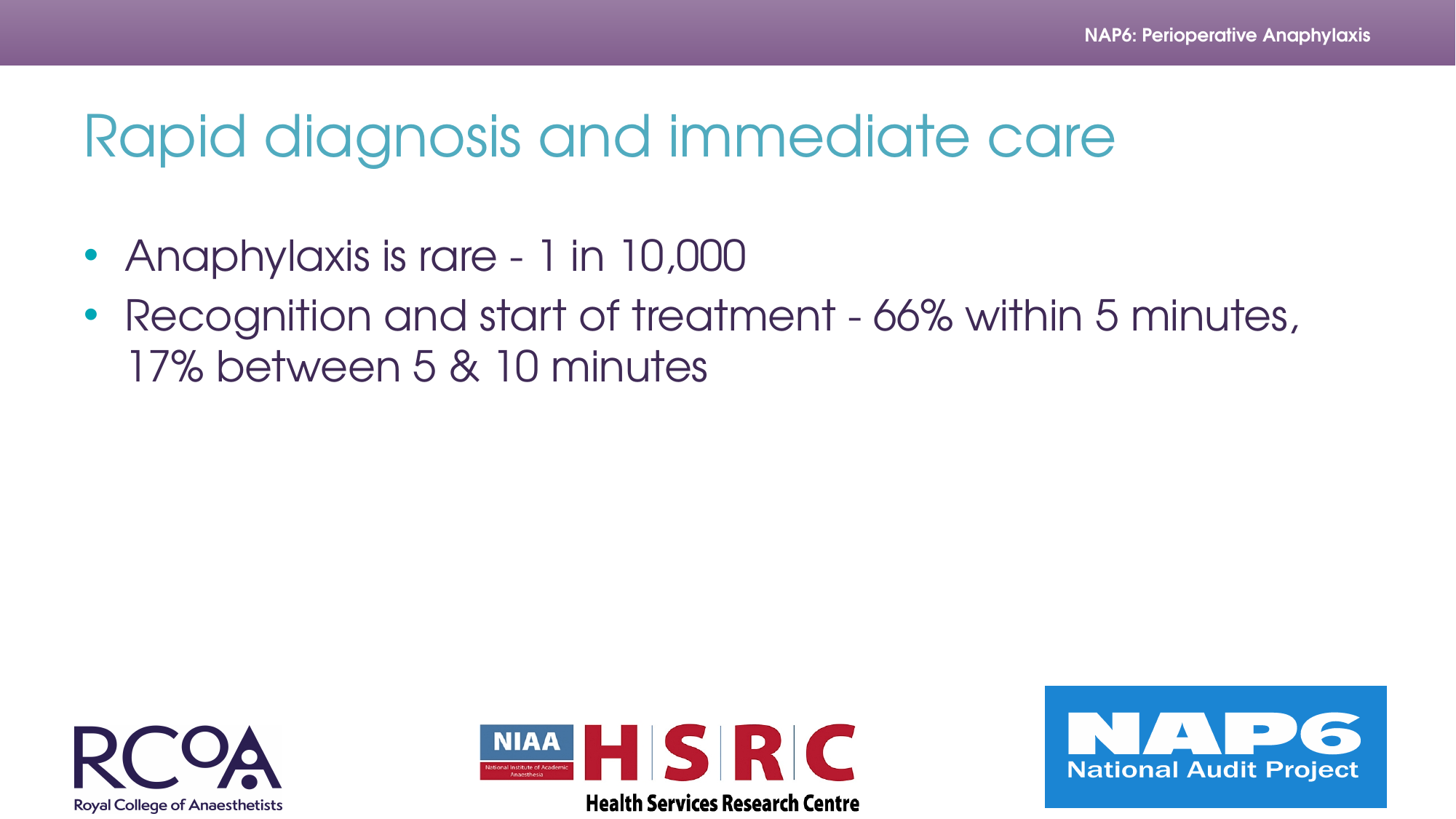

# Rapid diagnosis and immediate care
Anaphylaxis is rare - 1 in 10,000
Recognition and start of treatment - 66% within 5 minutes, 17% between 5 & 10 minutes